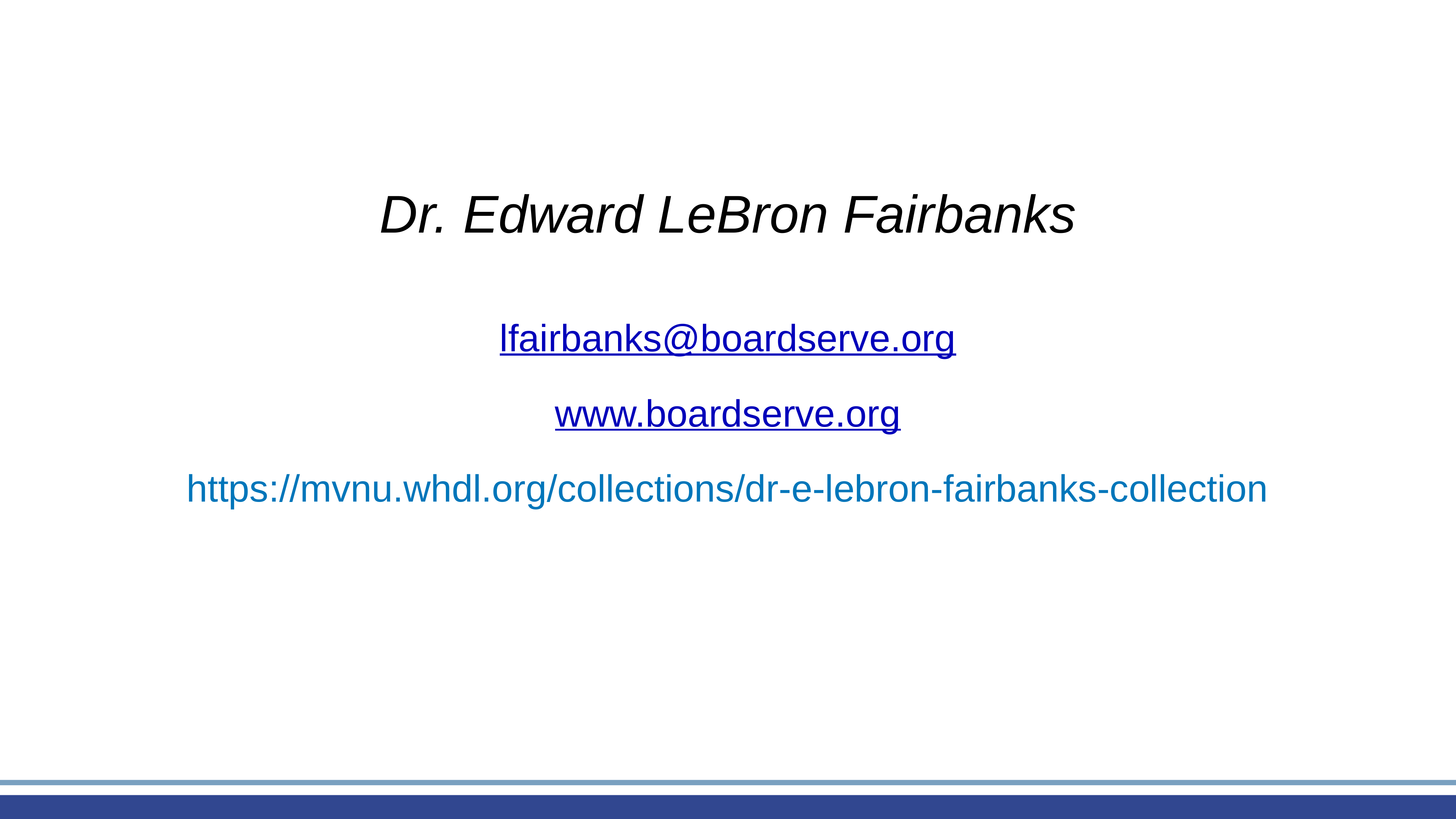

Dr. Edward LeBron Fairbanks
lfairbanks@boardserve.org
www.boardserve.org
https://mvnu.whdl.org/collections/dr-e-lebron-fairbanks-collection